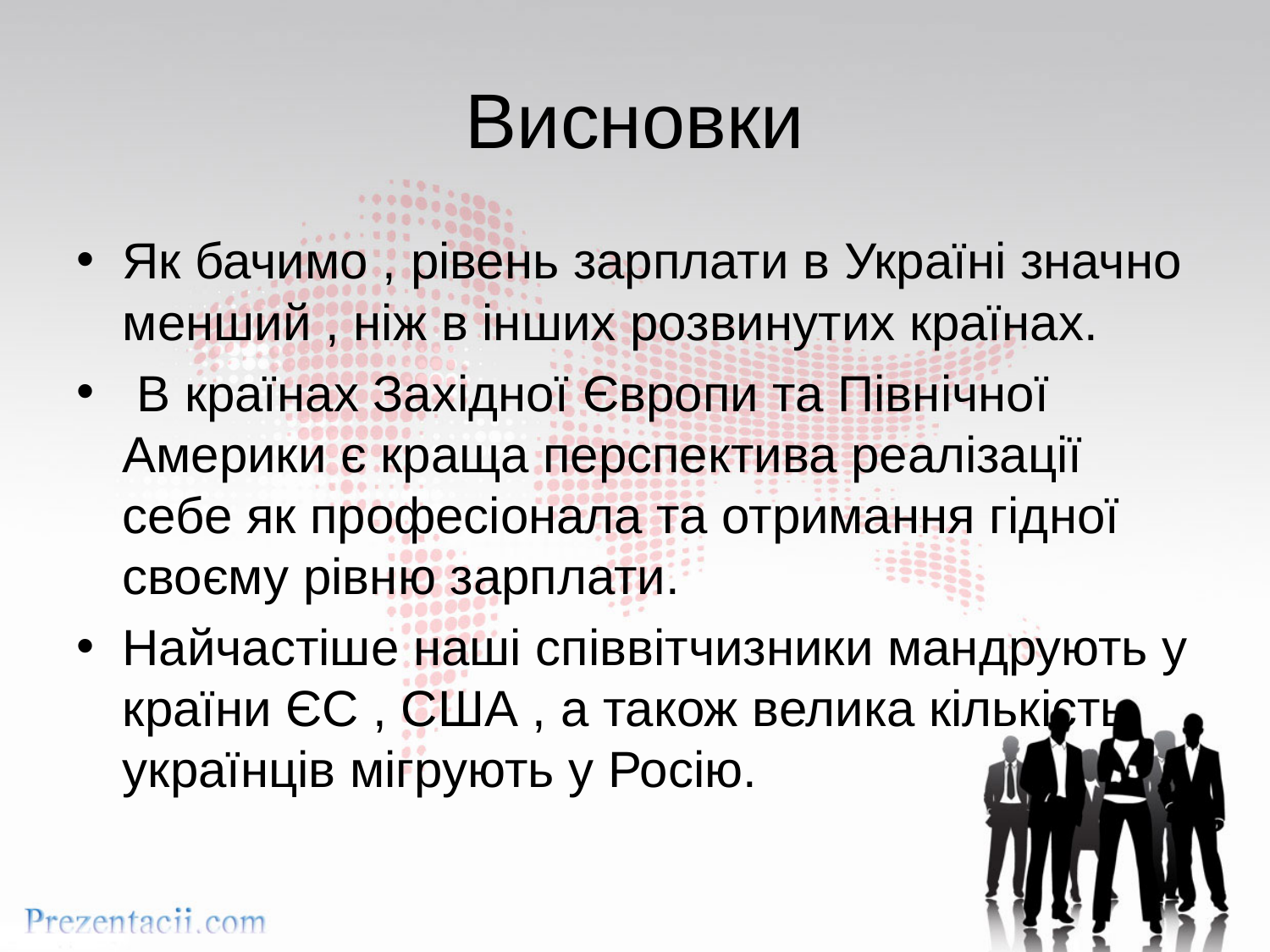

# Висновки
Як бачимо , рівень зарплати в Україні значно менший , ніж в інших розвинутих країнах.
 В країнах Західної Європи та Північної Америки є краща перспектива реалізації себе як професіонала та отримання гідної своєму рівню зарплати.
Найчастіше наші співвітчизники мандрують у країни ЄС , США , а також велика кількість українців мігрують у Росію.